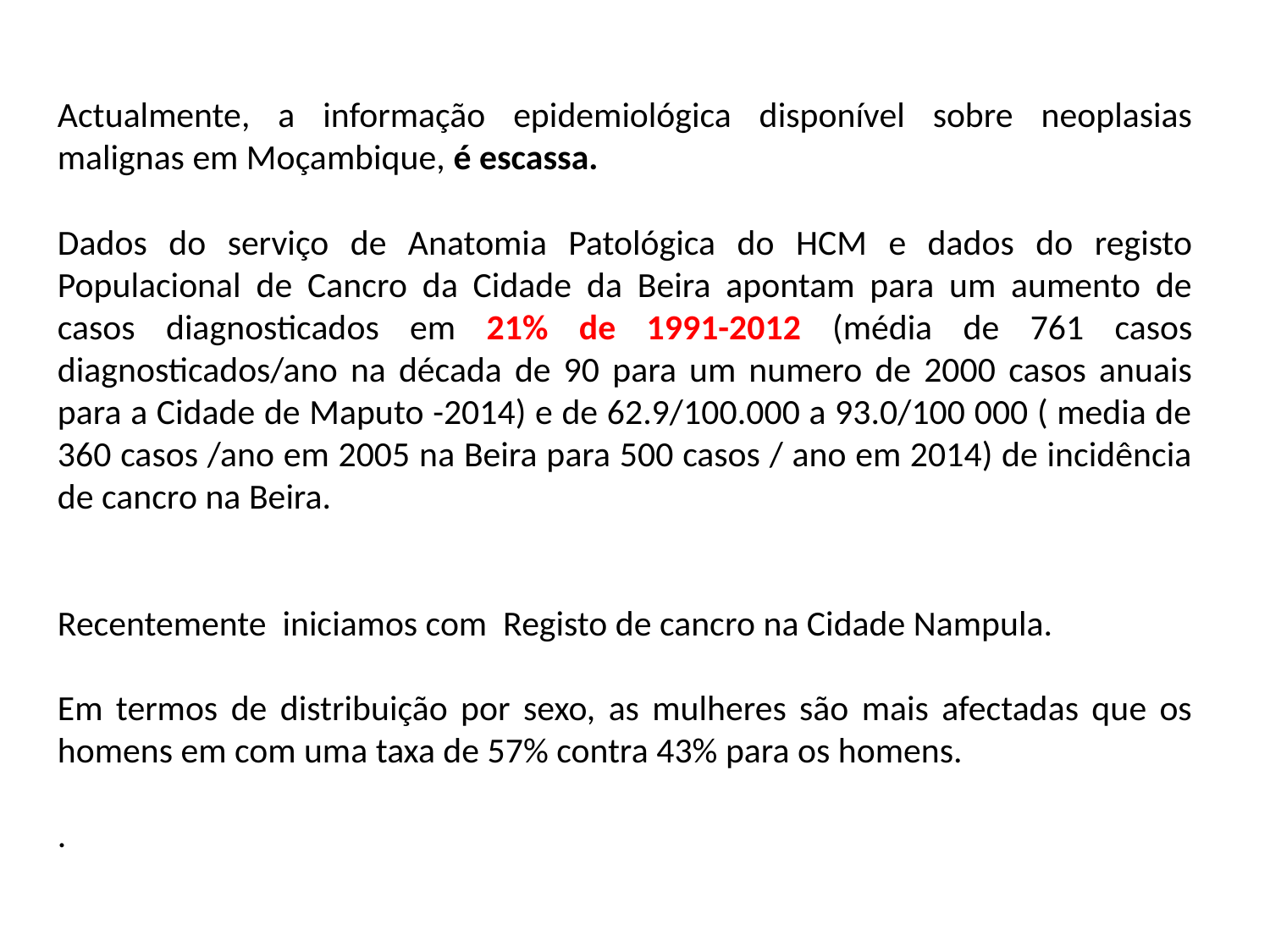

Actualmente, a informação epidemiológica disponível sobre neoplasias malignas em Moçambique, é escassa.

Dados do serviço de Anatomia Patológica do HCM e dados do registo Populacional de Cancro da Cidade da Beira apontam para um aumento de casos diagnosticados em 21% de 1991-2012 (média de 761 casos diagnosticados/ano na década de 90 para um numero de 2000 casos anuais para a Cidade de Maputo -2014) e de 62.9/100.000 a 93.0/100 000 ( media de 360 casos /ano em 2005 na Beira para 500 casos / ano em 2014) de incidência de cancro na Beira.

Recentemente  iniciamos com  Registo de cancro na Cidade Nampula.

Em termos de distribuição por sexo, as mulheres são mais afectadas que os homens em com uma taxa de 57% contra 43% para os homens.

.

.